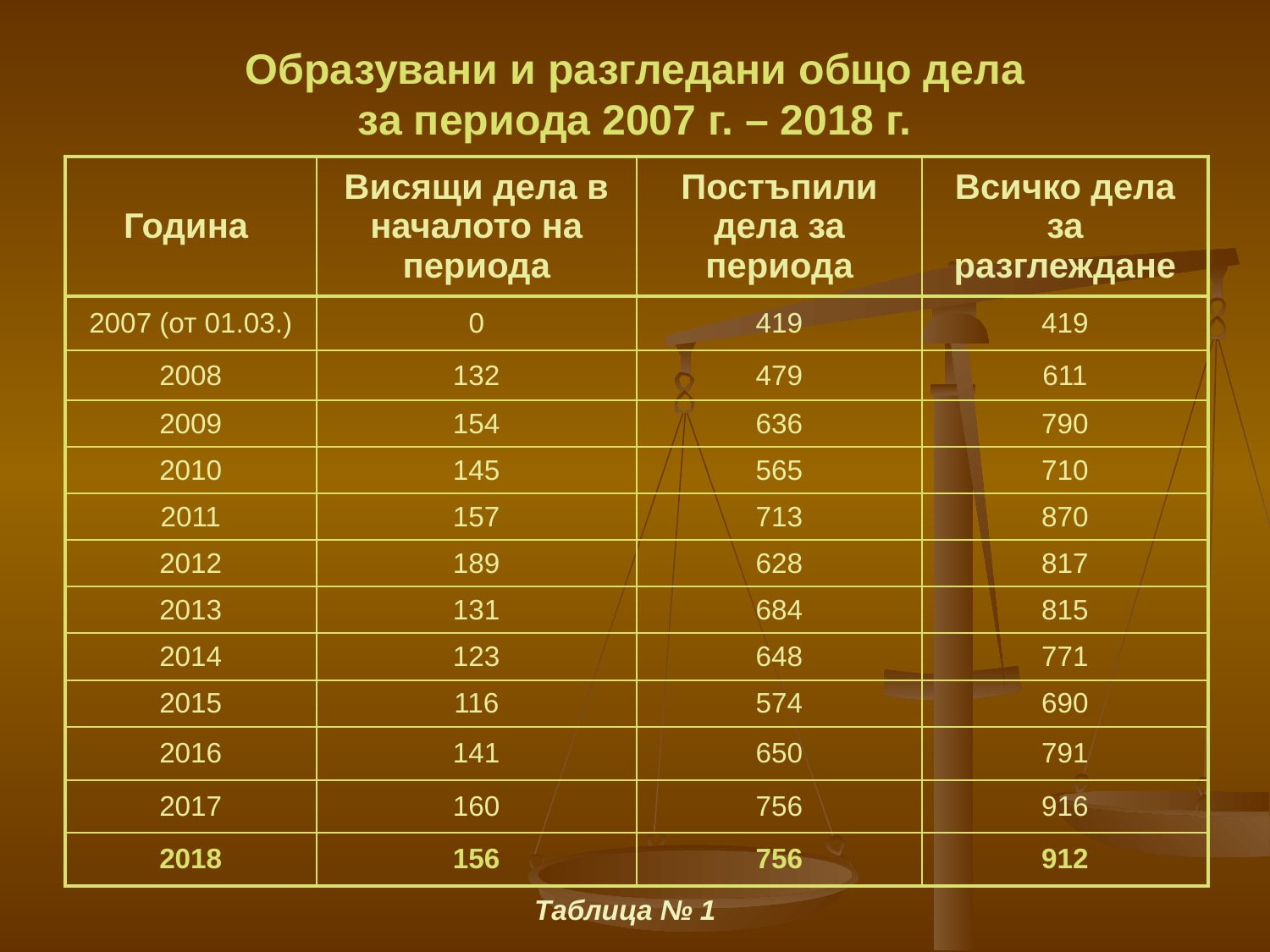

# Образувани и разгледани общо дела за периода 2007 г. – 2018 г.
| Година | Висящи дела в началото на периода | Постъпили дела за периода | Всичко дела за разглеждане |
| --- | --- | --- | --- |
| 2007 (от 01.03.) | 0 | 419 | 419 |
| 2008 | 132 | 479 | 611 |
| 2009 | 154 | 636 | 790 |
| 2010 | 145 | 565 | 710 |
| 2011 | 157 | 713 | 870 |
| 2012 | 189 | 628 | 817 |
| 2013 | 131 | 684 | 815 |
| 2014 | 123 | 648 | 771 |
| 2015 | 116 | 574 | 690 |
| 2016 | 141 | 650 | 791 |
| 2017 | 160 | 756 | 916 |
| 2018 | 156 | 756 | 912 |
Таблица № 1